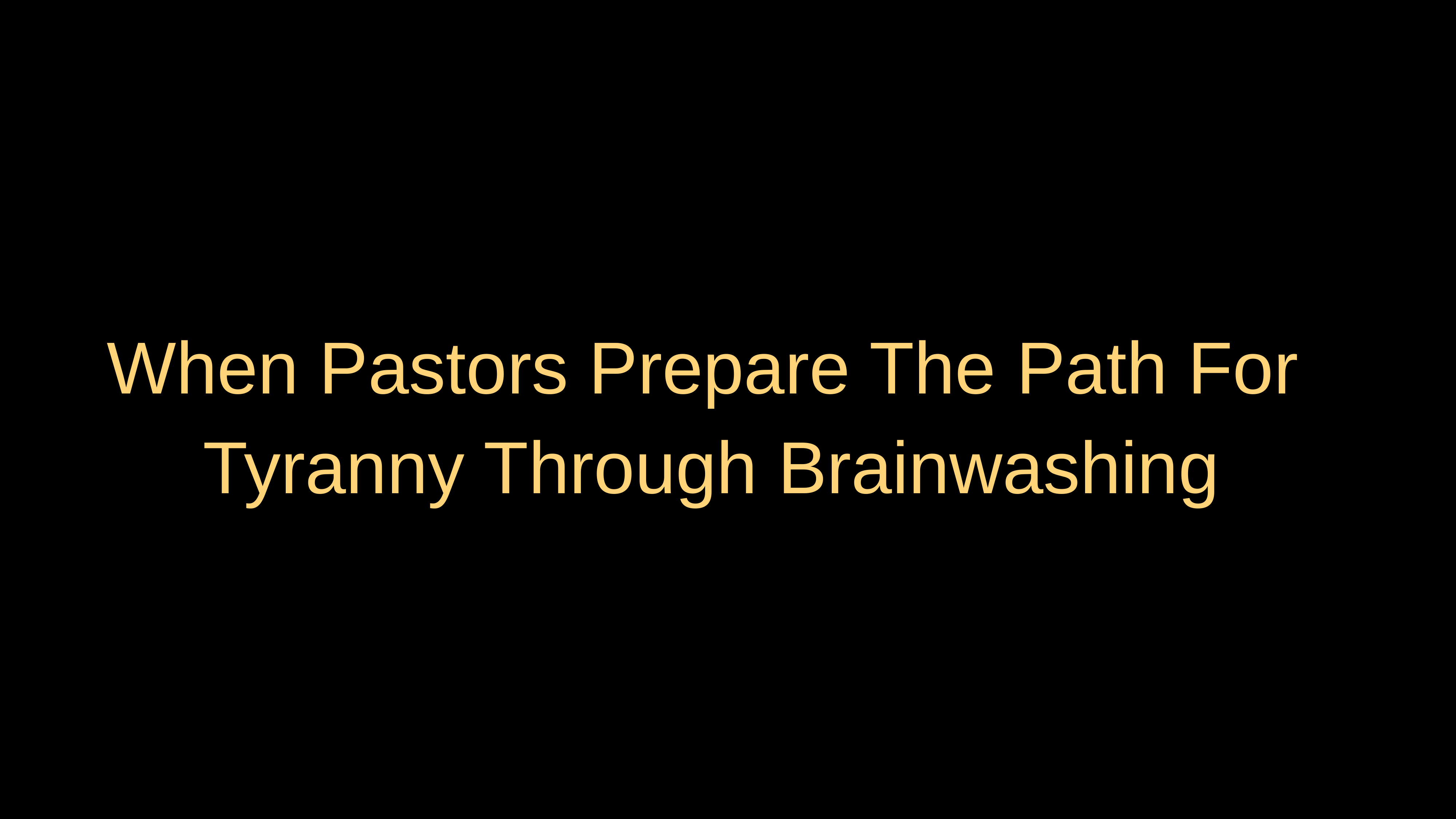

# When Pastors Prepare The Path For   Tyranny Through Brainwashing